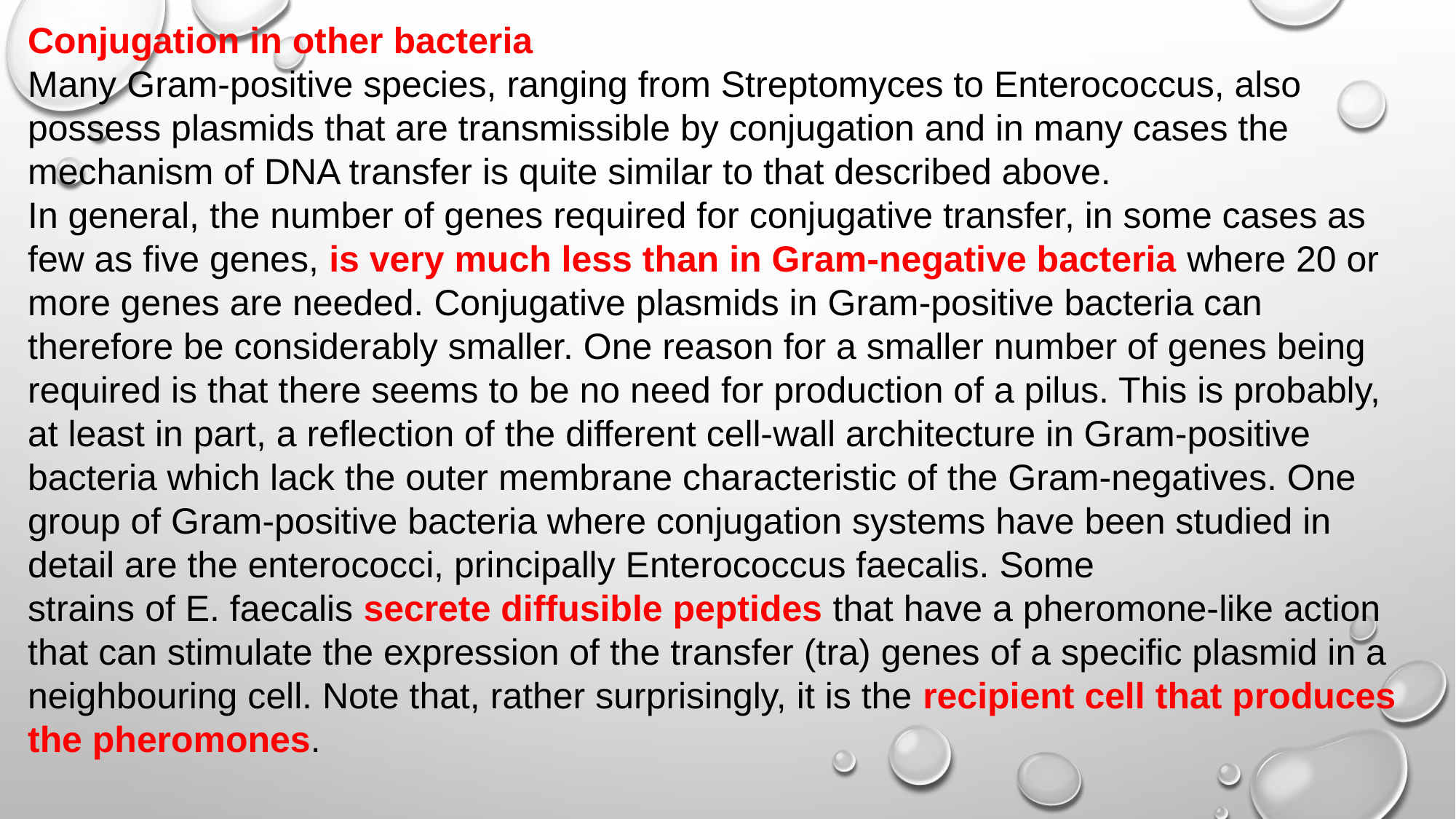

Conjugation in other bacteria
Many Gram-positive species, ranging from Streptomyces to Enterococcus, also possess plasmids that are transmissible by conjugation and in many cases the mechanism of DNA transfer is quite similar to that described above.
In general, the number of genes required for conjugative transfer, in some cases as few as five genes, is very much less than in Gram-negative bacteria where 20 or more genes are needed. Conjugative plasmids in Gram-positive bacteria can therefore be considerably smaller. One reason for a smaller number of genes being required is that there seems to be no need for production of a pilus. This is probably, at least in part, a reflection of the different cell-wall architecture in Gram-positive bacteria which lack the outer membrane characteristic of the Gram-negatives. One group of Gram-positive bacteria where conjugation systems have been studied in detail are the enterococci, principally Enterococcus faecalis. Some
strains of E. faecalis secrete diffusible peptides that have a pheromone-like action that can stimulate the expression of the transfer (tra) genes of a specific plasmid in a neighbouring cell. Note that, rather surprisingly, it is the recipient cell that produces the pheromones.